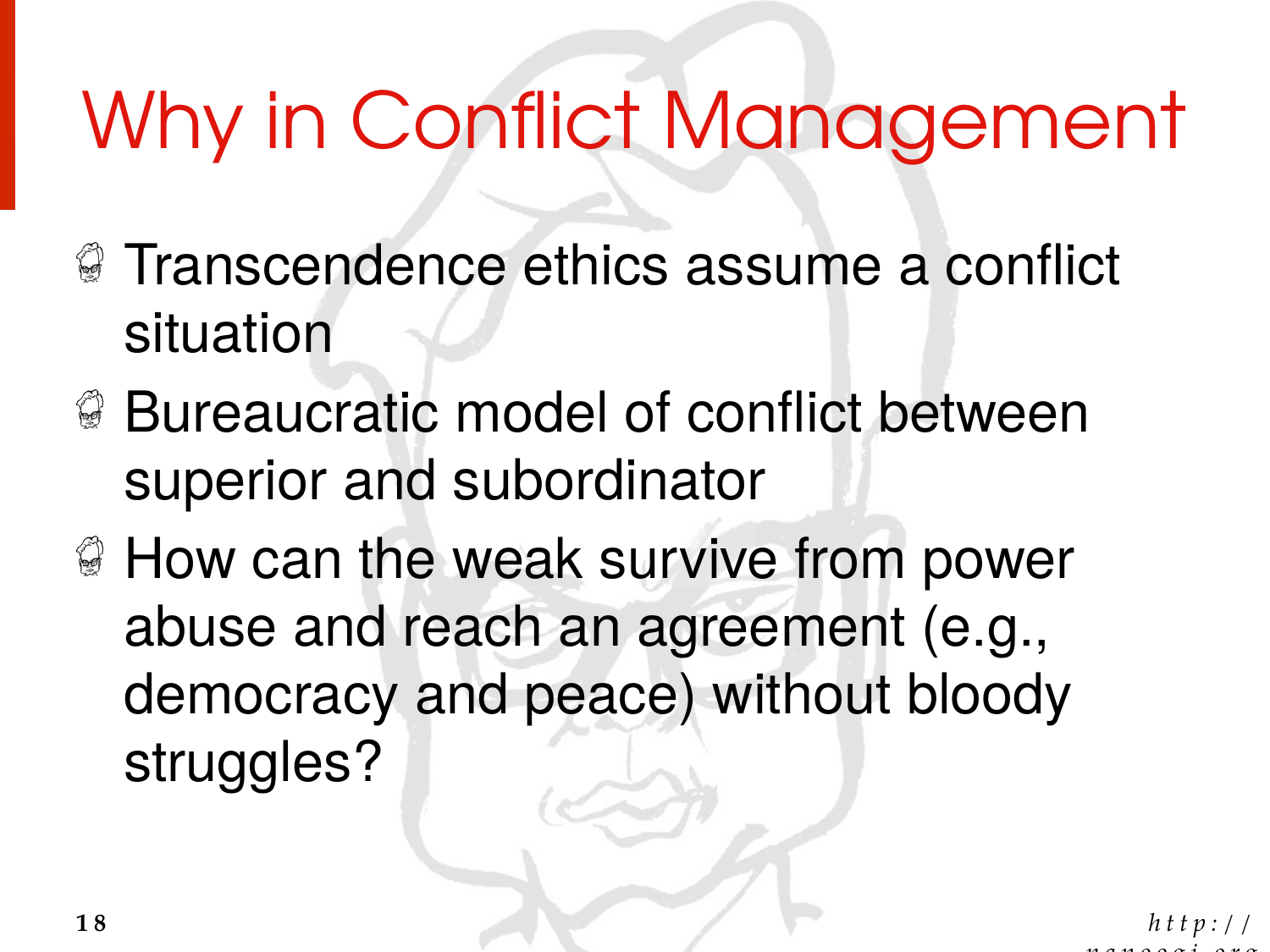

# Why in Conflict Management
Transcendence ethics assume a conflict situation
Bureaucratic model of conflict between superior and subordinator
How can the weak survive from power abuse and reach an agreement (e.g., democracy and peace) without bloody struggles?